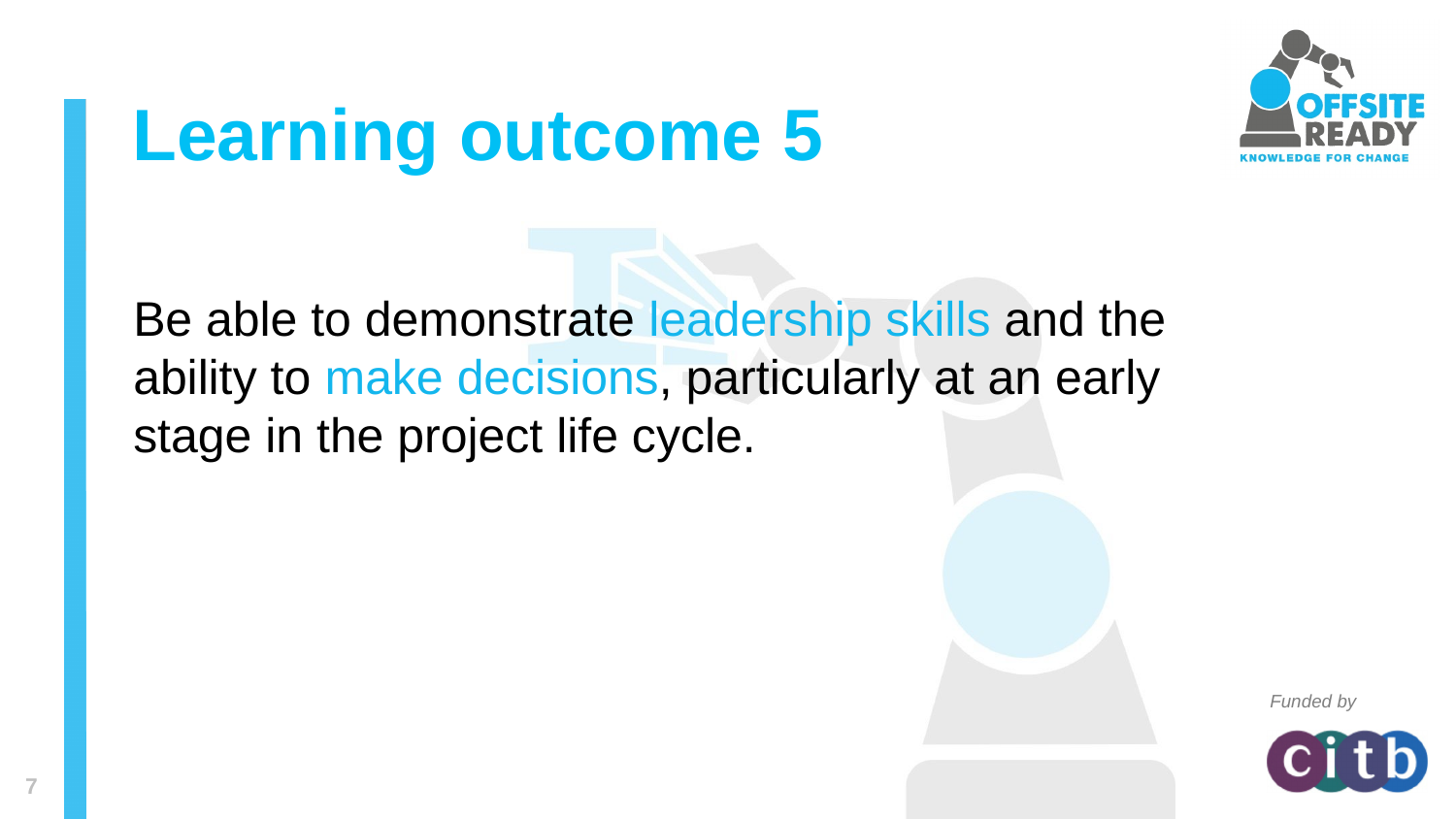

# Learning outcome 5
Be able to demonstrate leadership skills and the ability to make decisions, particularly at an early stage in the project life cycle.